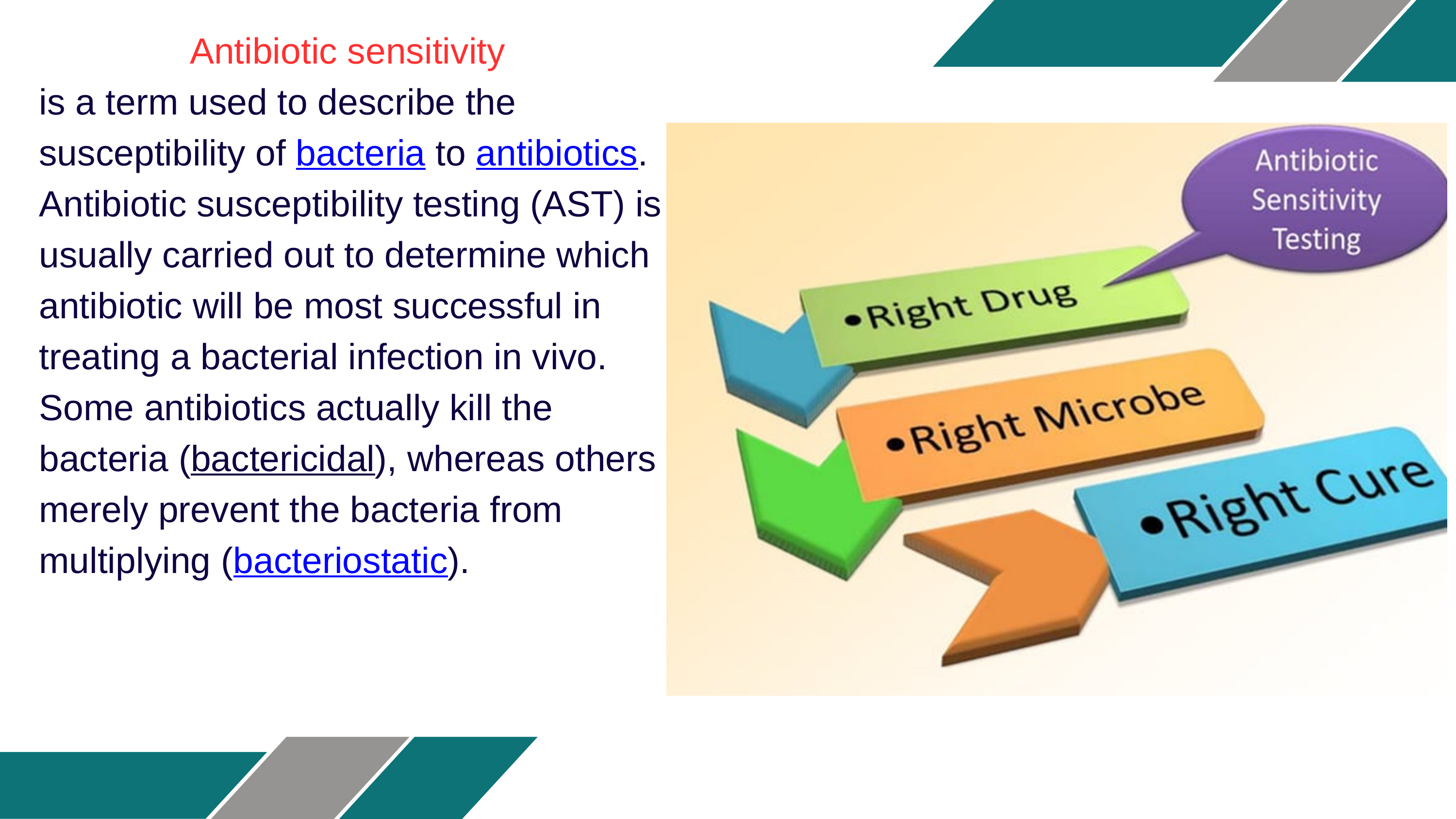

Antibiotic sensitivity
is a term used to describe the susceptibility of bacteria to antibiotics. Antibiotic susceptibility testing (AST) is usually carried out to determine which antibiotic will be most successful in treating a bacterial infection in vivo. Some antibiotics actually kill the bacteria (bactericidal), whereas others merely prevent the bacteria from multiplying (bacteriostatic).